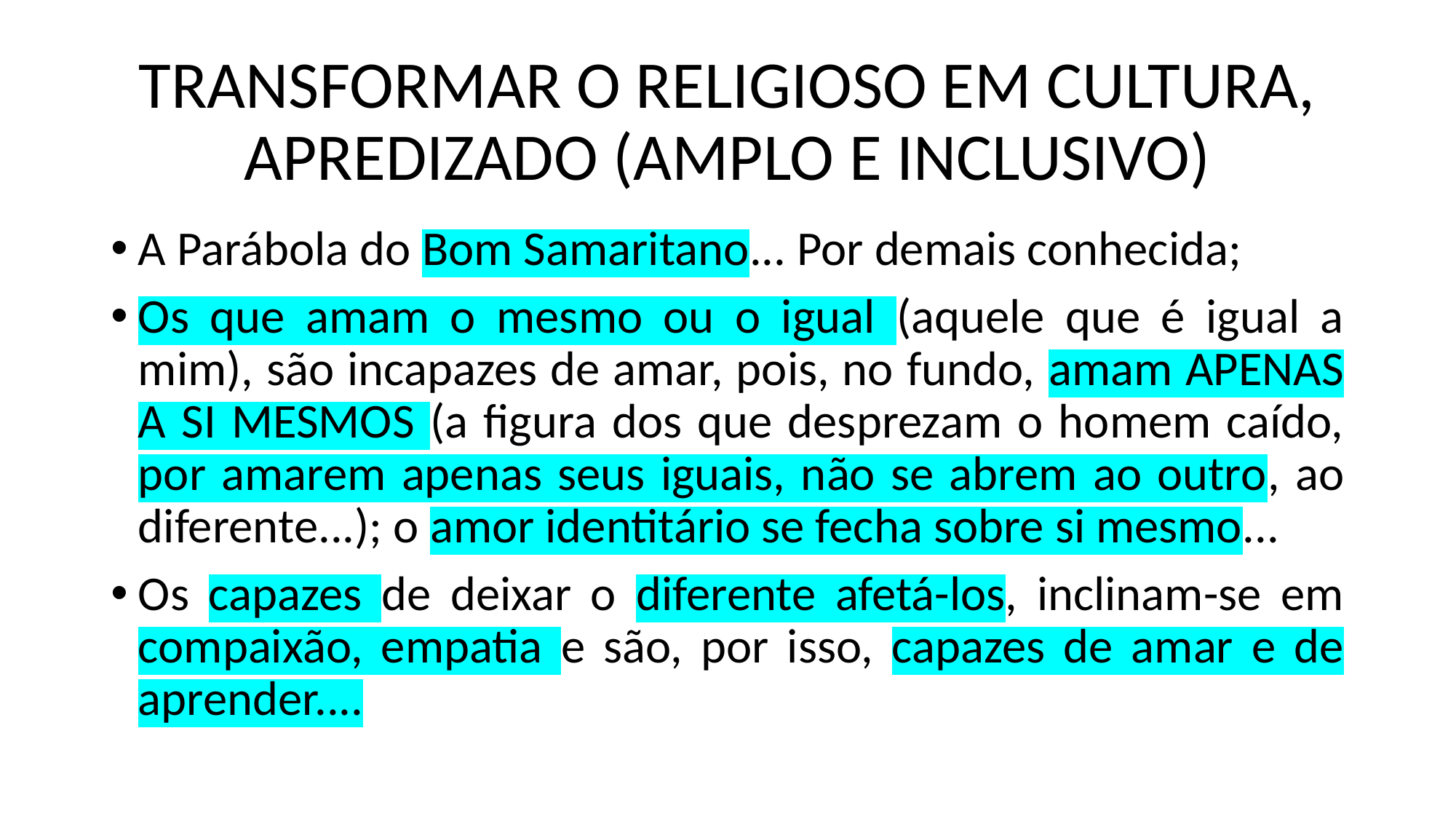

# TRANSFORMAR O RELIGIOSO EM CULTURA, APREDIZADO (AMPLO E INCLUSIVO)
A Parábola do Bom Samaritano... Por demais conhecida;
Os que amam o mesmo ou o igual (aquele que é igual a mim), são incapazes de amar, pois, no fundo, amam APENAS A SI MESMOS (a figura dos que desprezam o homem caído, por amarem apenas seus iguais, não se abrem ao outro, ao diferente...); o amor identitário se fecha sobre si mesmo...
Os capazes de deixar o diferente afetá-los, inclinam-se em compaixão, empatia e são, por isso, capazes de amar e de aprender....